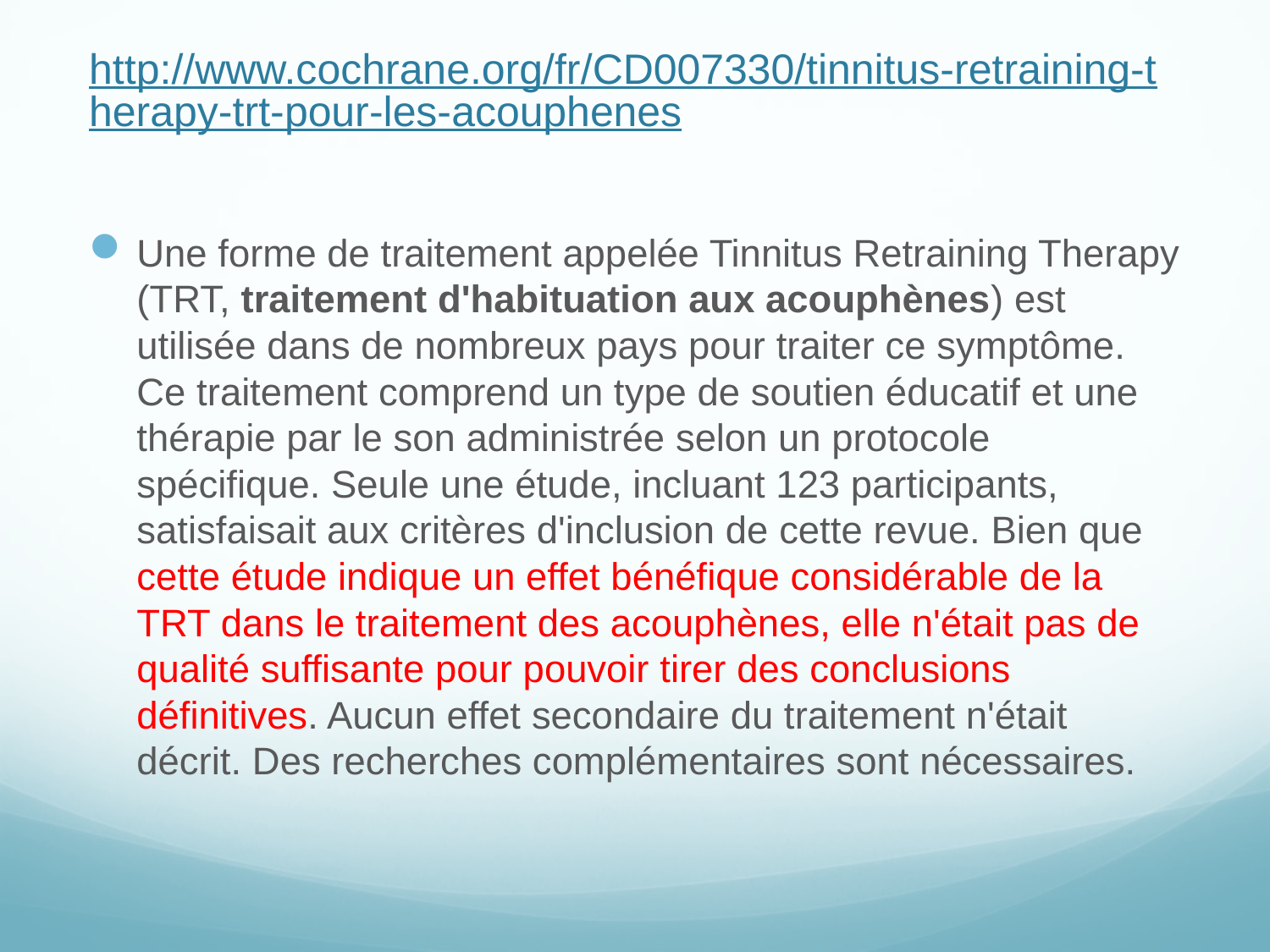

# http://www.cochrane.org/fr/CD007330/tinnitus-retraining-therapy-trt-pour-les-acouphenes
Une forme de traitement appelée Tinnitus Retraining Therapy (TRT, traitement d'habituation aux acouphènes) est utilisée dans de nombreux pays pour traiter ce symptôme. Ce traitement comprend un type de soutien éducatif et une thérapie par le son administrée selon un protocole spécifique. Seule une étude, incluant 123 participants, satisfaisait aux critères d'inclusion de cette revue. Bien que cette étude indique un effet bénéfique considérable de la TRT dans le traitement des acouphènes, elle n'était pas de qualité suffisante pour pouvoir tirer des conclusions définitives. Aucun effet secondaire du traitement n'était décrit. Des recherches complémentaires sont nécessaires.